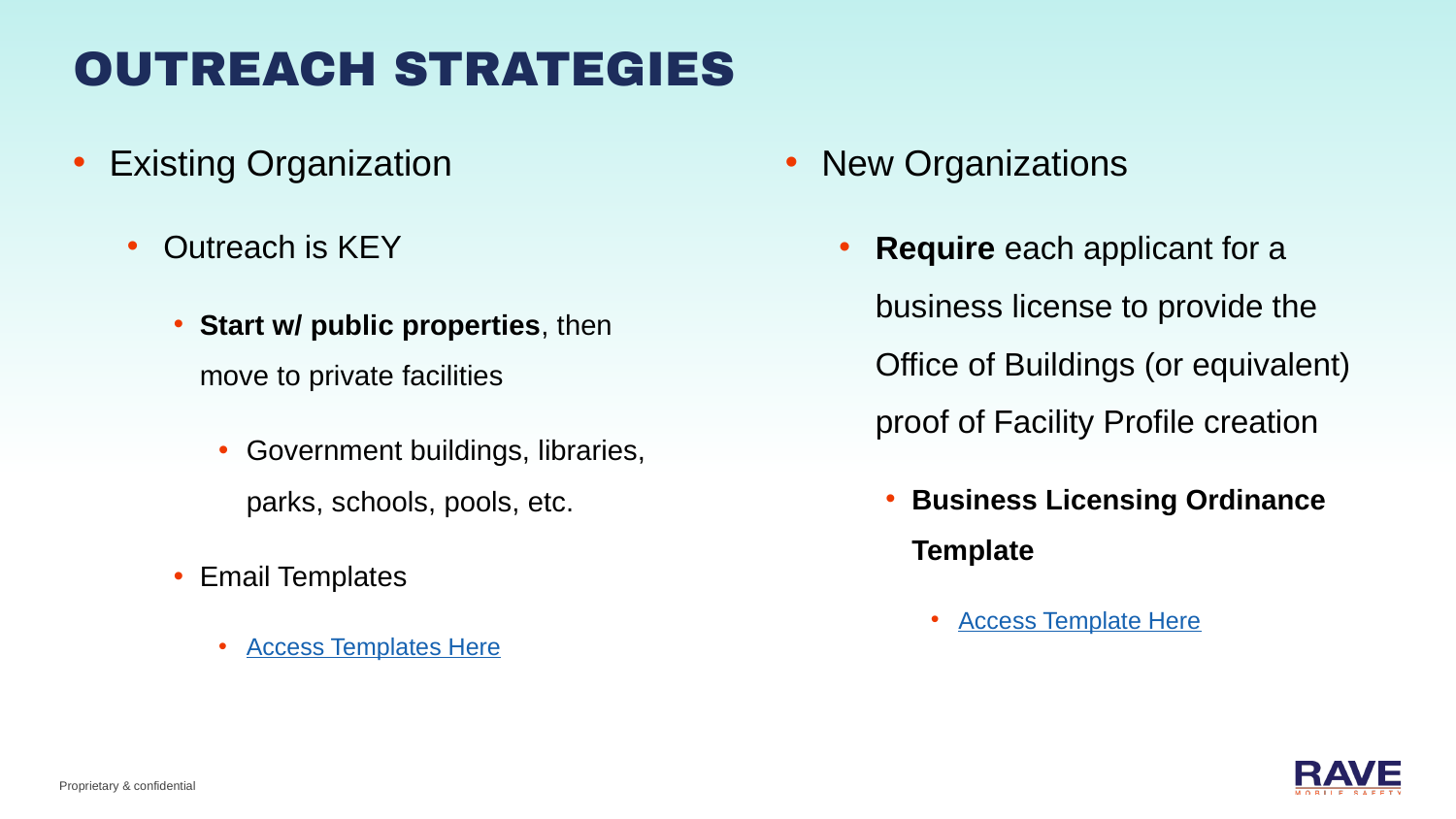

Outreach strategies
Existing Organization
Outreach is KEY
Start w/ public properties, then move to private facilities
Government buildings, libraries, parks, schools, pools, etc.
Email Templates
Access Templates Here

New Organizations
Require each applicant for a business license to provide the Office of Buildings (or equivalent) proof of Facility Profile creation
Business Licensing Ordinance Template
Access Template Here